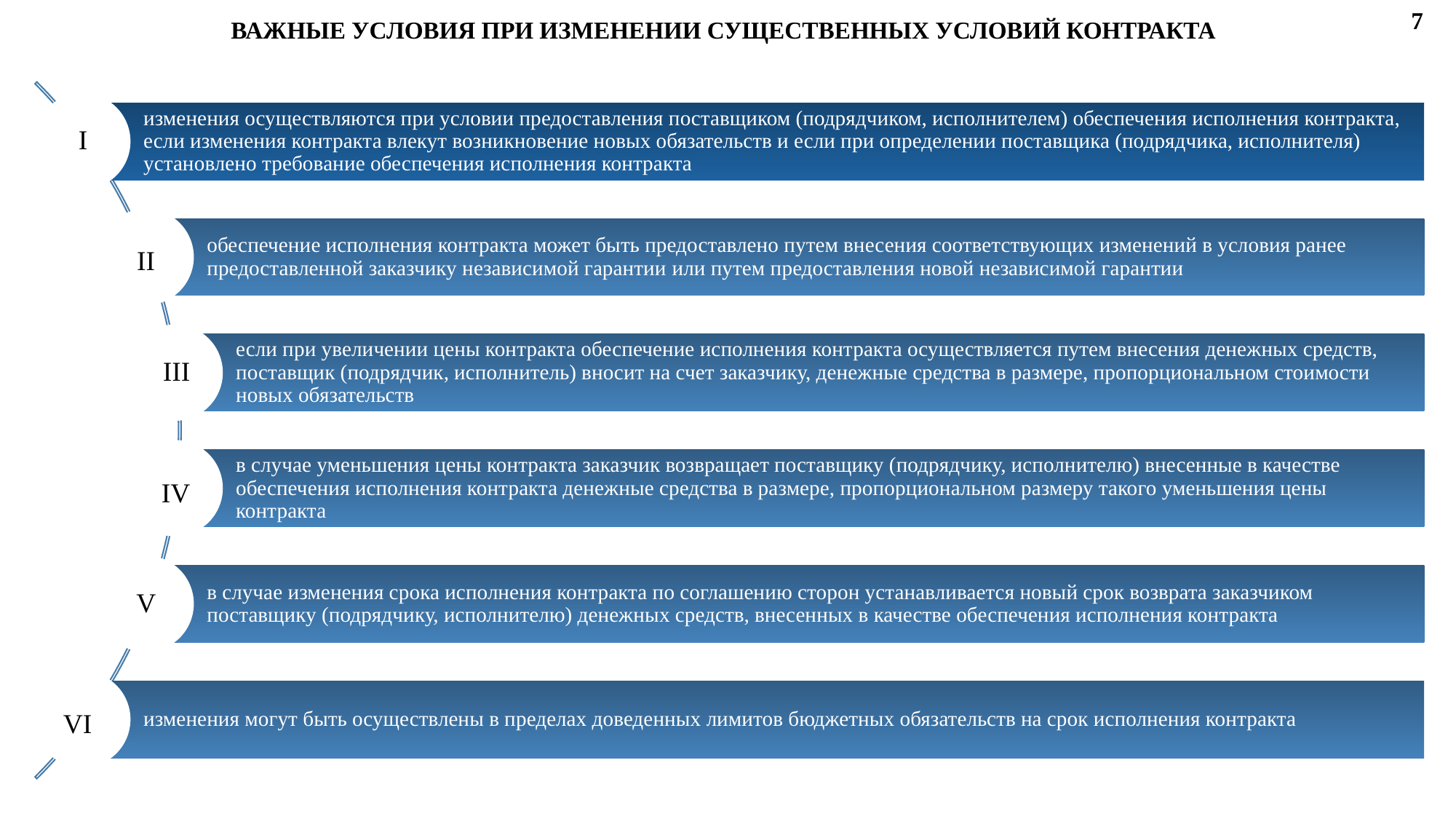

7
# ВАЖНЫЕ УСЛОВИЯ ПРИ ИЗМЕНЕНИИ СУЩЕСТВЕННЫХ УСЛОВИЙ КОНТРАКТА
изменения осуществляются при условии предоставления поставщиком (подрядчиком, исполнителем) обеспечения исполнения контракта, если изменения контракта влекут возникновение новых обязательств и если при определении поставщика (подрядчика, исполнителя) установлено требование обеспечения исполнения контракта
обеспечение исполнения контракта может быть предоставлено путем внесения соответствующих изменений в условия ранее предоставленной заказчику независимой гарантии или путем предоставления новой независимой гарантии
если при увеличении цены контракта обеспечение исполнения контракта осуществляется путем внесения денежных средств, поставщик (подрядчик, исполнитель) вносит на счет заказчику, денежные средства в размере, пропорциональном стоимости новых обязательств
в случае уменьшения цены контракта заказчик возвращает поставщику (подрядчику, исполнителю) внесенные в качестве обеспечения исполнения контракта денежные средства в размере, пропорциональном размеру такого уменьшения цены контракта
в случае изменения срока исполнения контракта по соглашению сторон устанавливается новый срок возврата заказчиком поставщику (подрядчику, исполнителю) денежных средств, внесенных в качестве обеспечения исполнения контракта
изменения могут быть осуществлены в пределах доведенных лимитов бюджетных обязательств на срок исполнения контракта
I
II
III
IV
V
VI